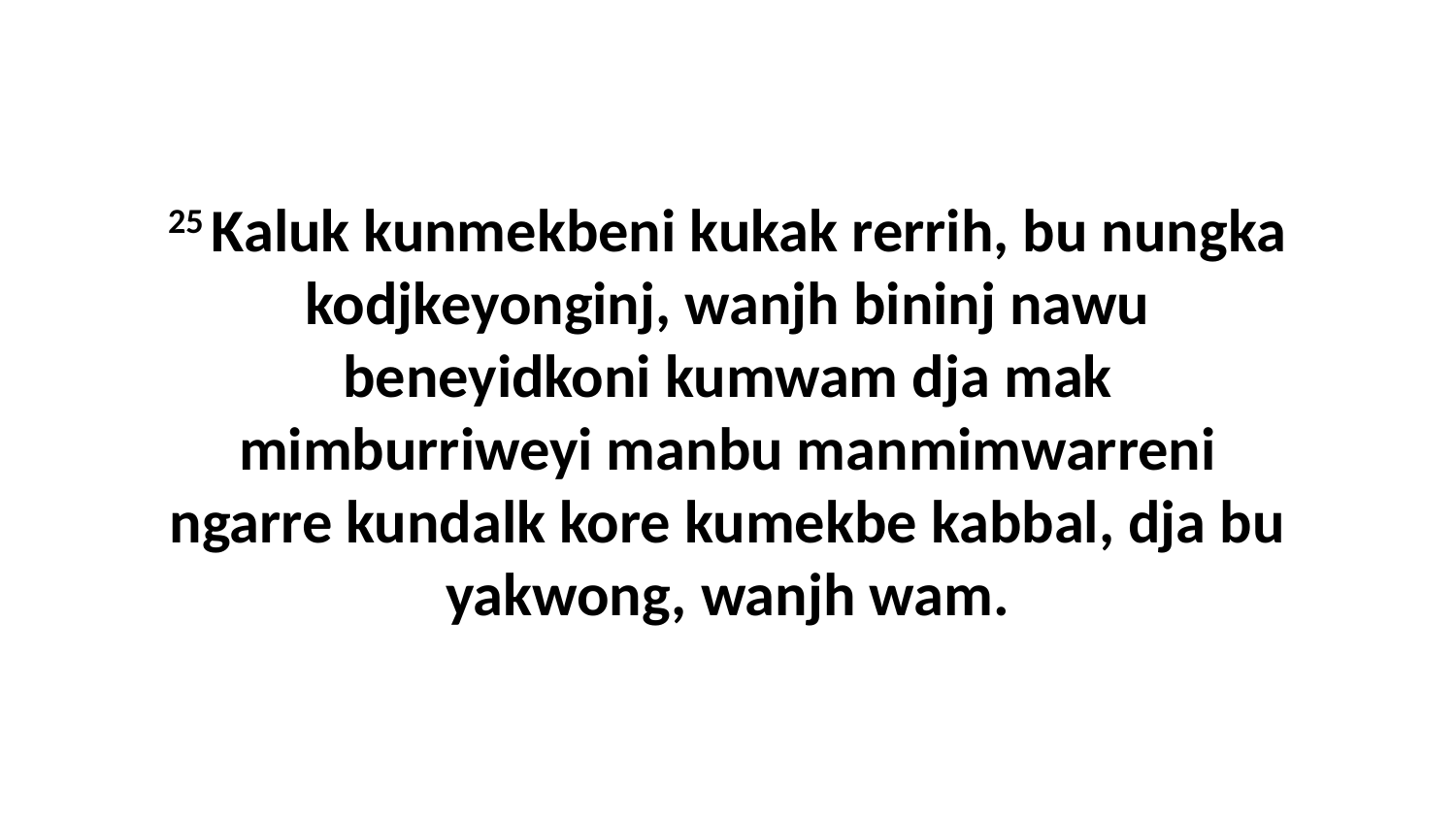

25 Kaluk kunmekbeni kukak rerrih, bu nungka kodjkeyonginj, wanjh bininj nawu beneyidkoni kumwam dja mak mimburriweyi manbu manmimwarreni ngarre kundalk kore kumekbe kabbal, dja bu yakwong, wanjh wam.